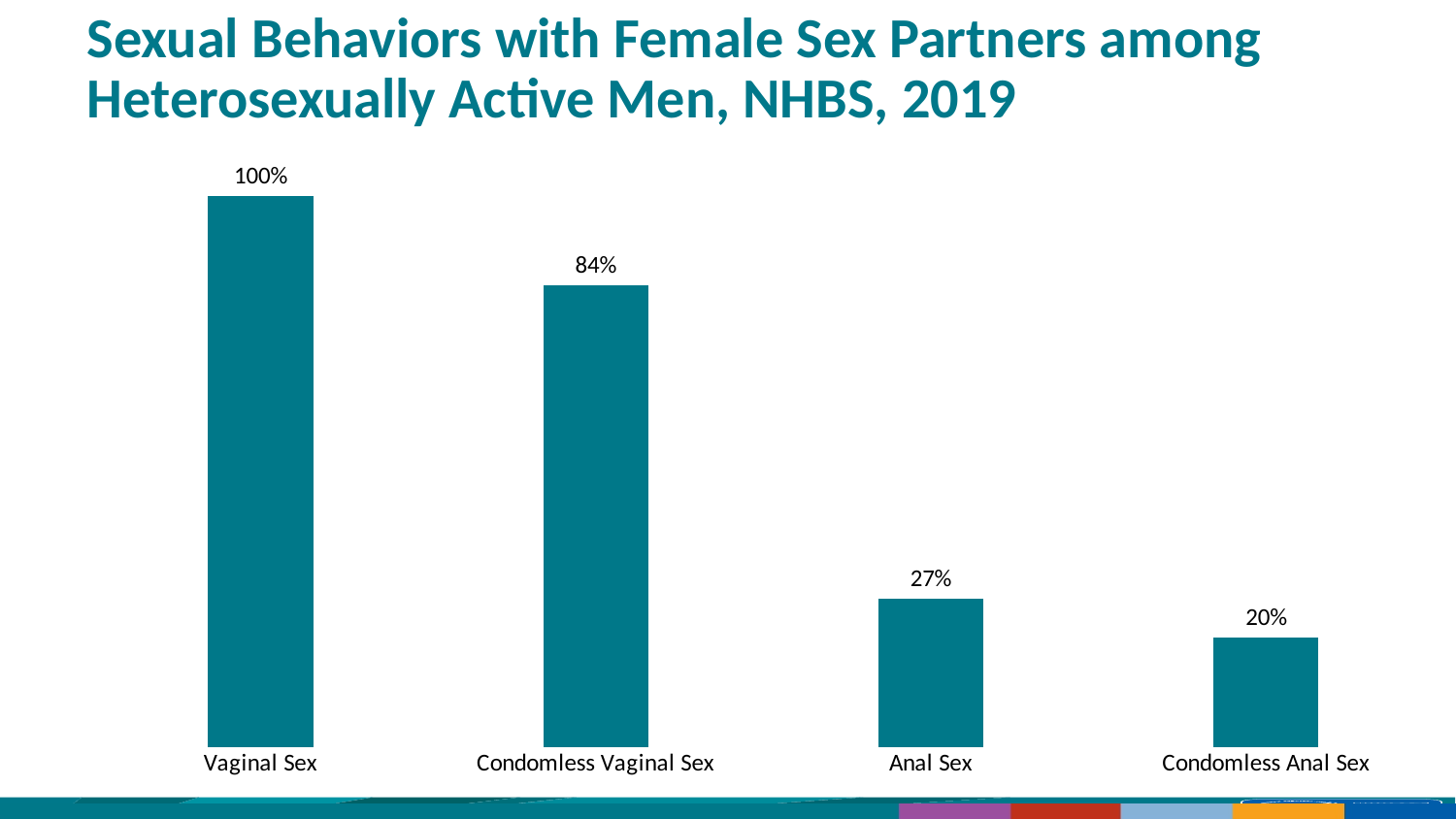

### Chart

| Category | Men Sexual Behaviors with Female Sex Partners |
|---|---|
| Vaginal Sex | 0.996 |
| Condomless Vaginal Sex | 0.835 |
| Anal Sex | 0.269 |
| Condomless Anal Sex | 0.199 |
# Sexual Behaviors with Female Sex Partners among Heterosexually Active Men, NHBS, 2019